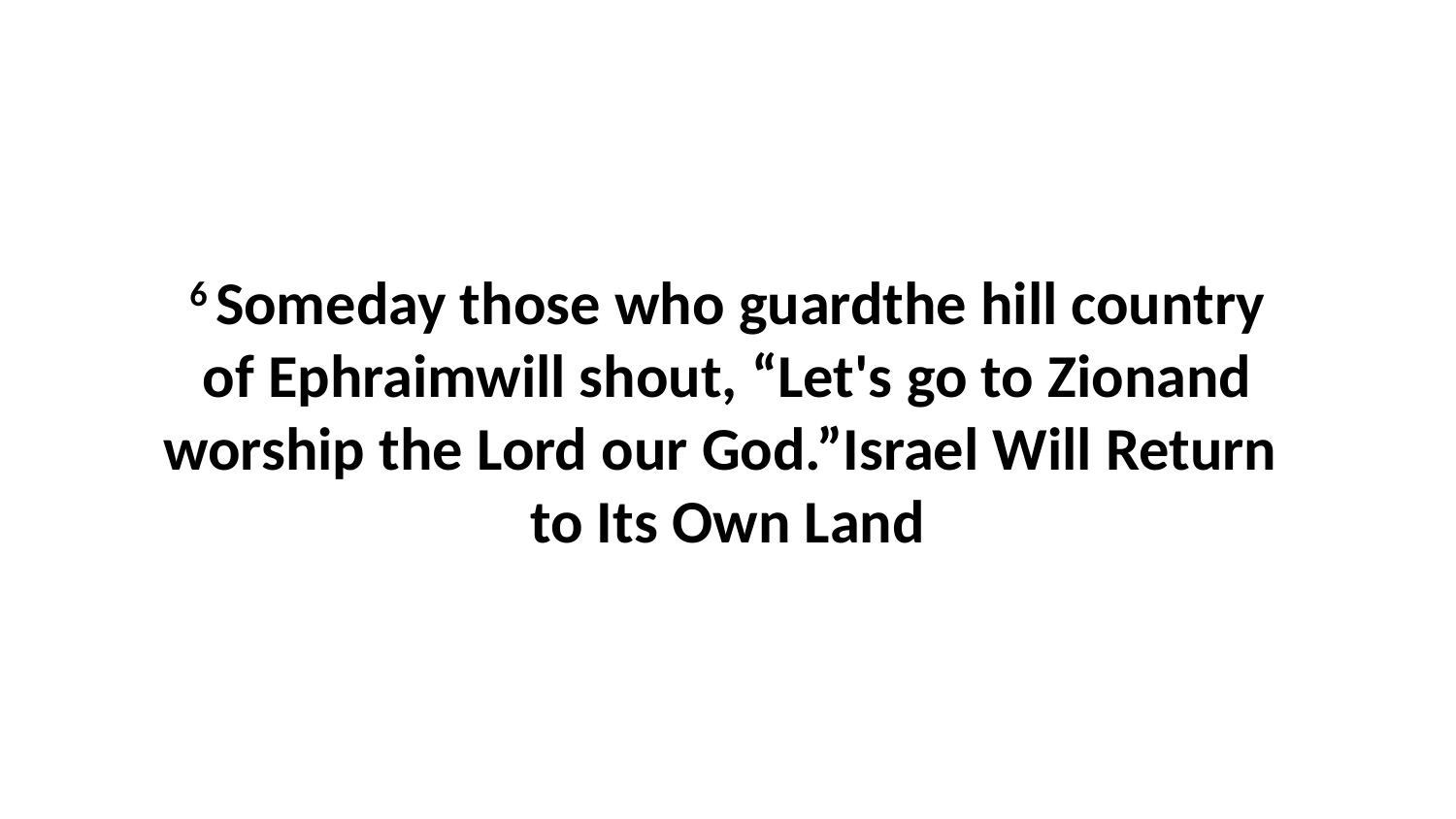

6 Someday those who guardthe hill country of Ephraimwill shout, “Let's go to Zionand worship the Lord our God.”Israel Will Return  to Its Own Land